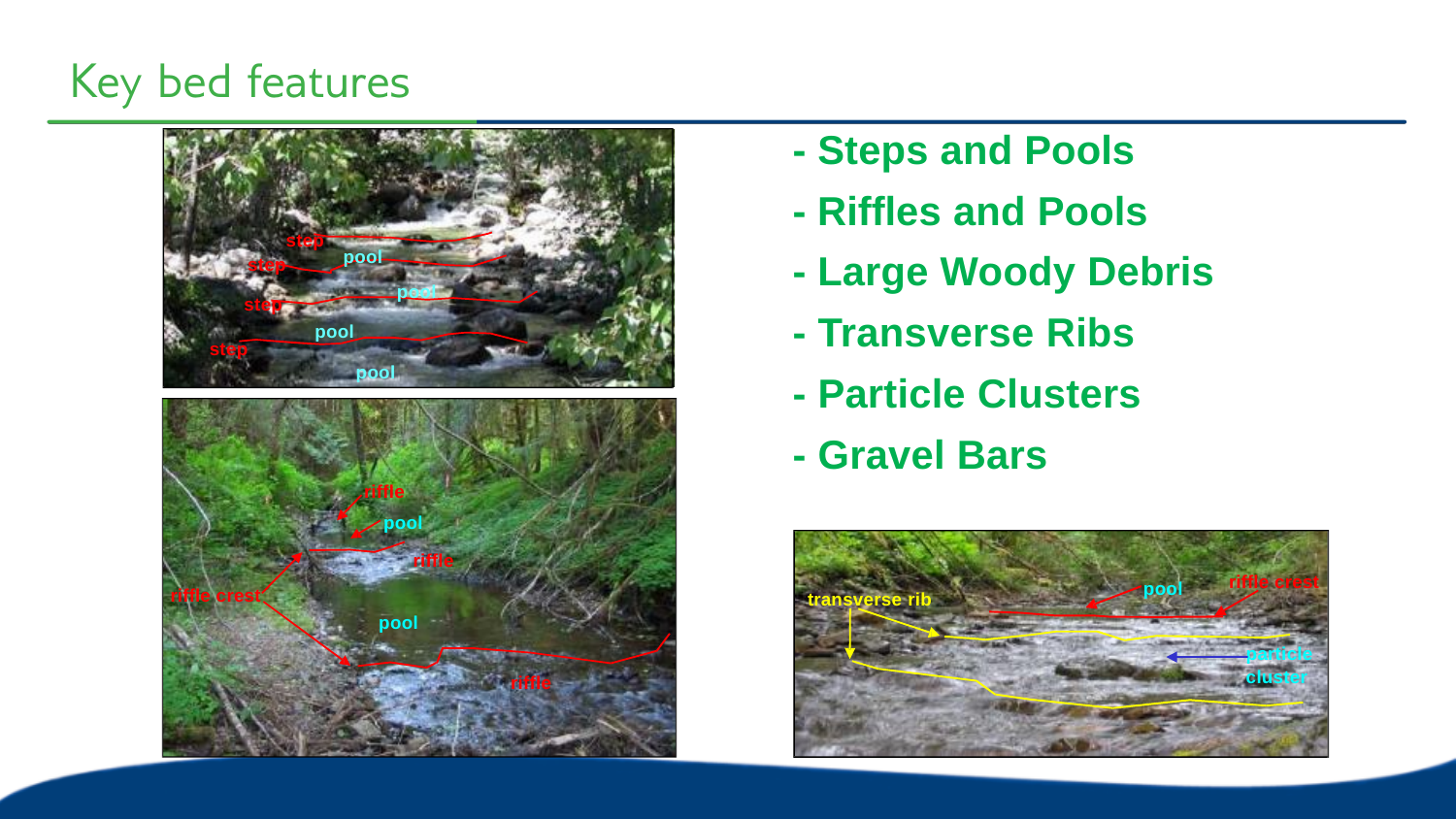

# Key bed features
- Steps and Pools
- Riffles and Pools
- Large Woody Debris
- Transverse Ribs
- Particle Clusters
- Gravel Bars

step

pool
step

pool

step
pool

step
pool

riffle
pool

riffle

riffle crest
pool
riffle crest
pool

transverse rib

particle cluster

riffle